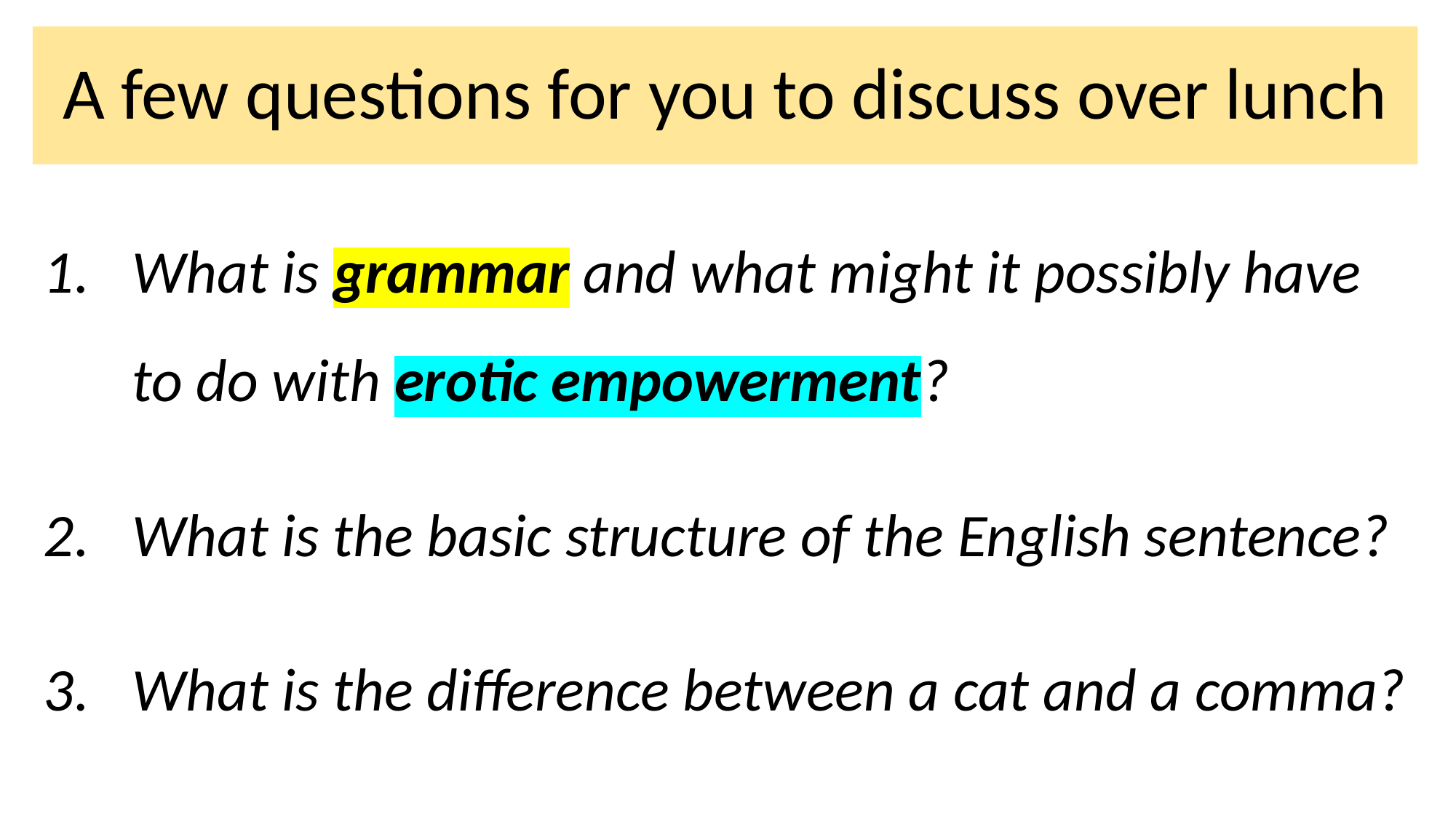

# A few questions for you to discuss over lunch
What is grammar and what might it possibly have to do with erotic empowerment?
What is the basic structure of the English sentence?
What is the difference between a cat and a comma?